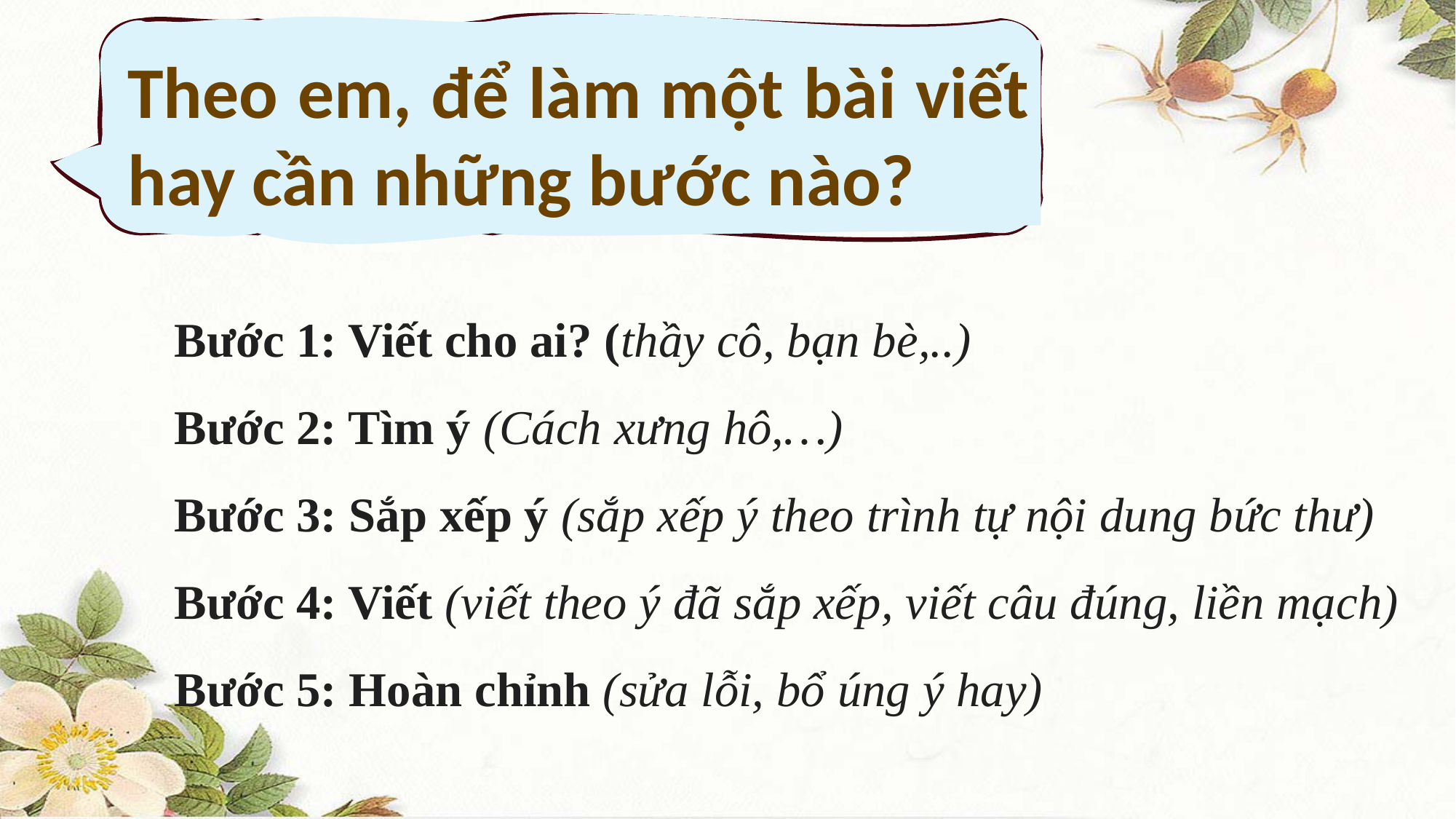

Theo em, để làm một bài viết hay cần những bước nào?
Bước 1: Viết cho ai? (thầy cô, bạn bè,..)
Bước 2: Tìm ý (Cách xưng hô,…)
Bước 3: Sắp xếp ý (sắp xếp ý theo trình tự nội dung bức thư)
Bước 4: Viết (viết theo ý đã sắp xếp, viết câu đúng, liền mạch)
Bước 5: Hoàn chỉnh (sửa lỗi, bổ úng ý hay)